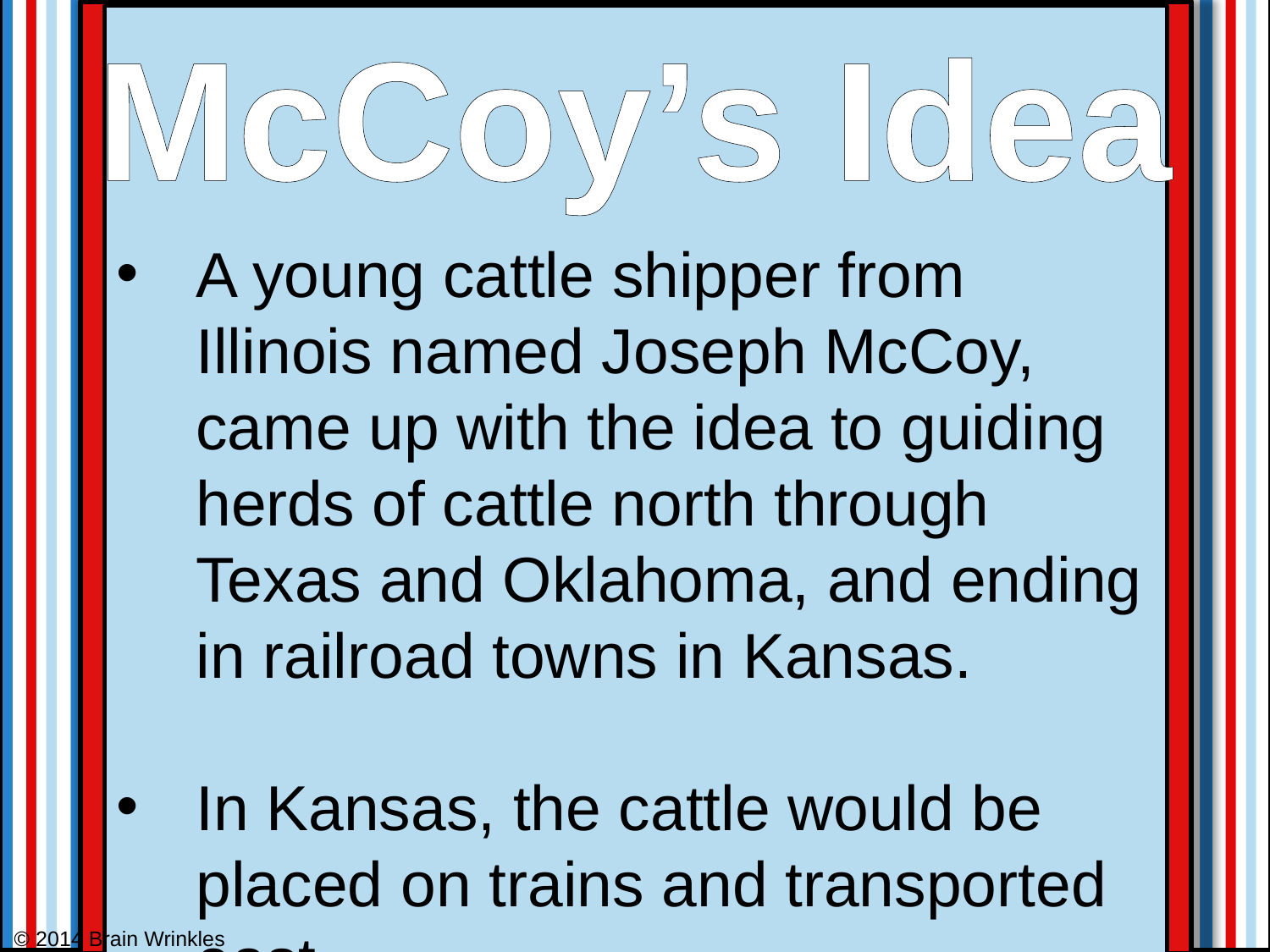

McCoy’s Idea

A young cattle shipper from Illinois named Joseph McCoy, came up with the idea to guiding herds of cattle north through Texas and Oklahoma, and ending in railroad towns in Kansas.

In Kansas, the cattle would be placed on trains and transported east.

© 2014 Brain Wrinkles